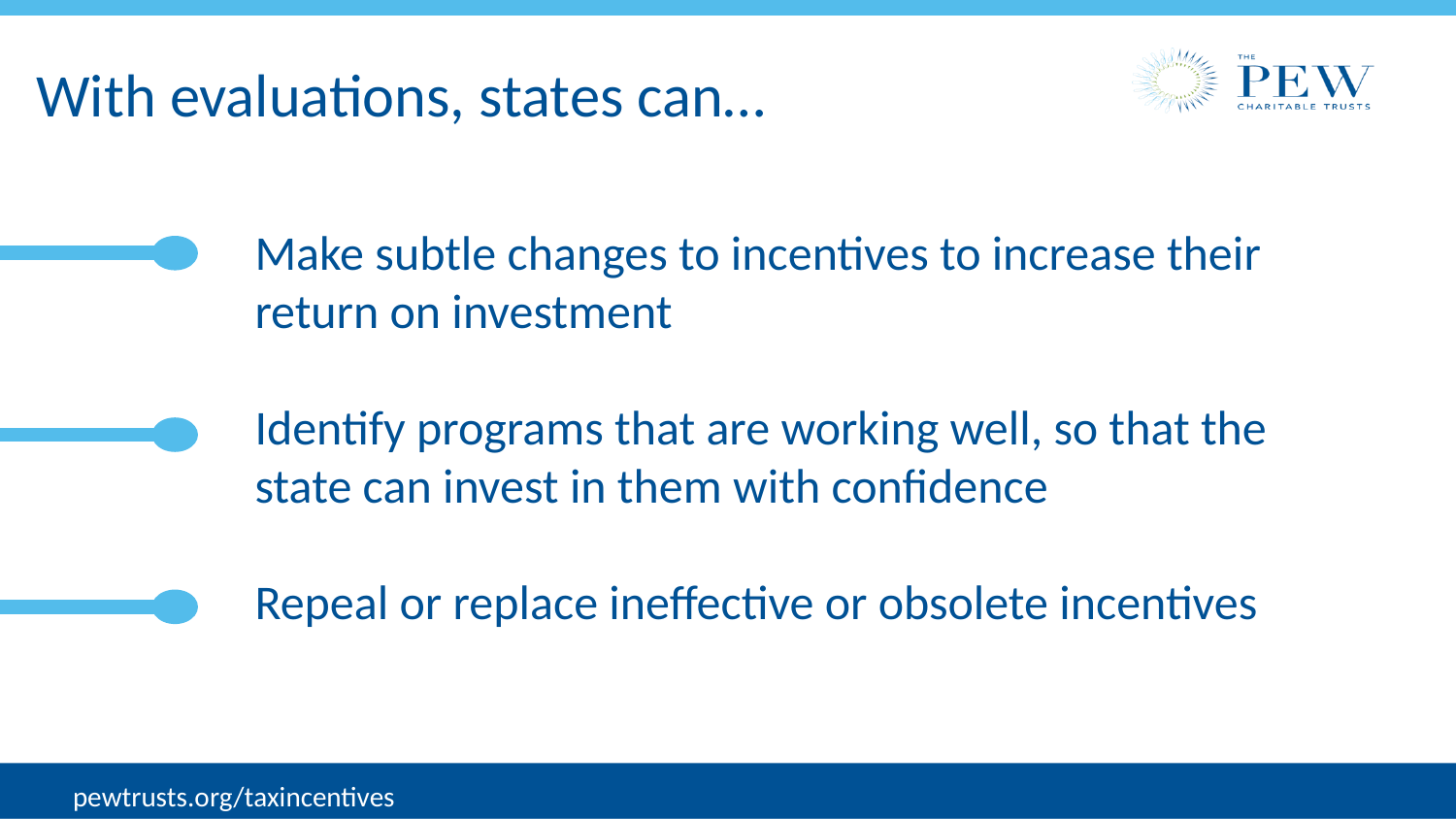

# With evaluations, states can…

Make subtle changes to incentives to increase their return on investment

Identify programs that are working well, so that the state can invest in them with confidence

Repeal or replace ineffective or obsolete incentives